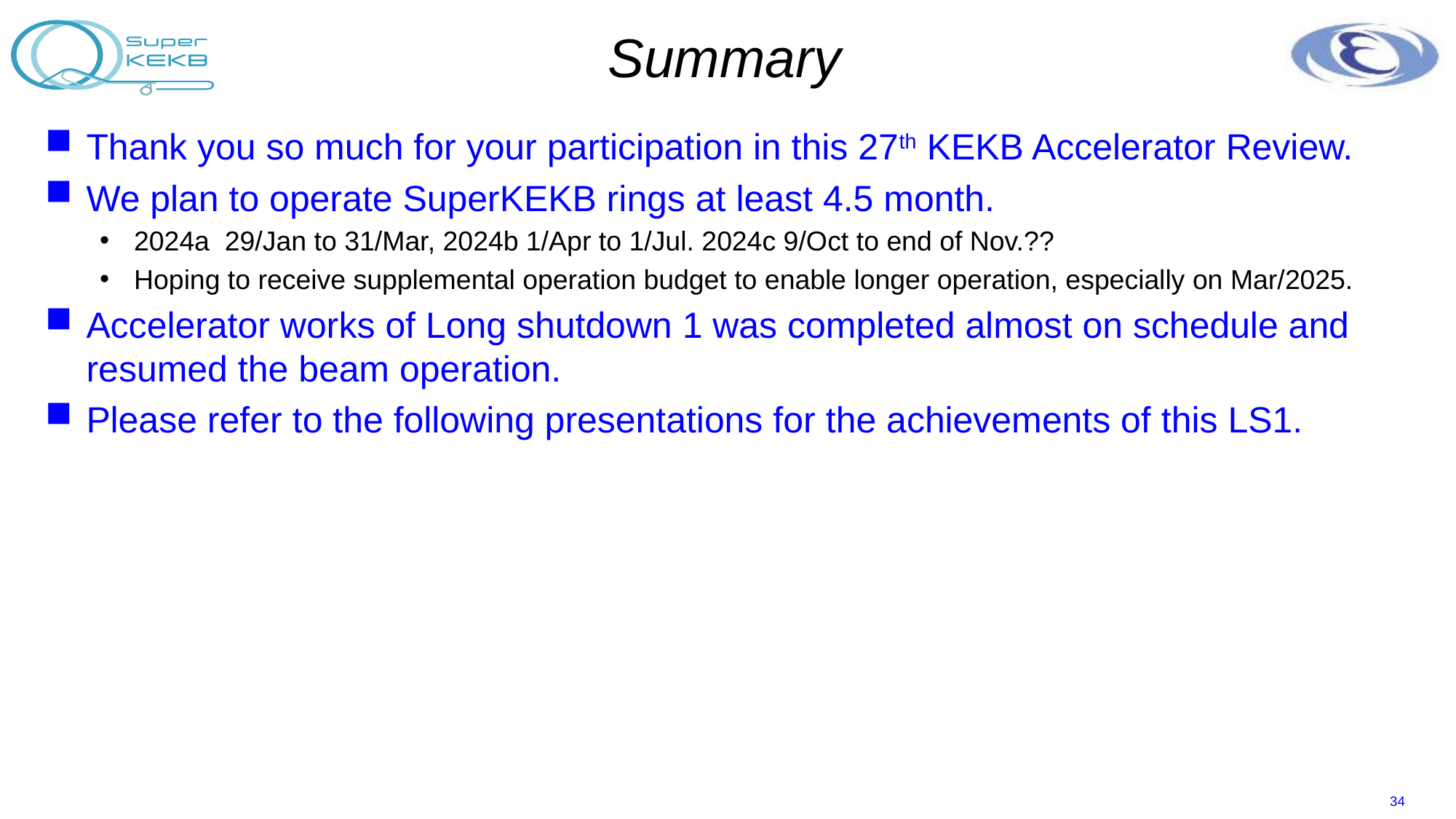

# Summary
Thank you so much for your participation in this 27th KEKB Accelerator Review.
We plan to operate SuperKEKB rings at least 4.5 month.
2024a  29/Jan to 31/Mar, 2024b 1/Apr to 1/Jul. 2024c 9/Oct to end of Nov.??
Hoping to receive supplemental operation budget to enable longer operation, especially on Mar/2025.
Accelerator works of Long shutdown 1 was completed almost on schedule and resumed the beam operation.
Please refer to the following presentations for the achievements of this LS1.
34